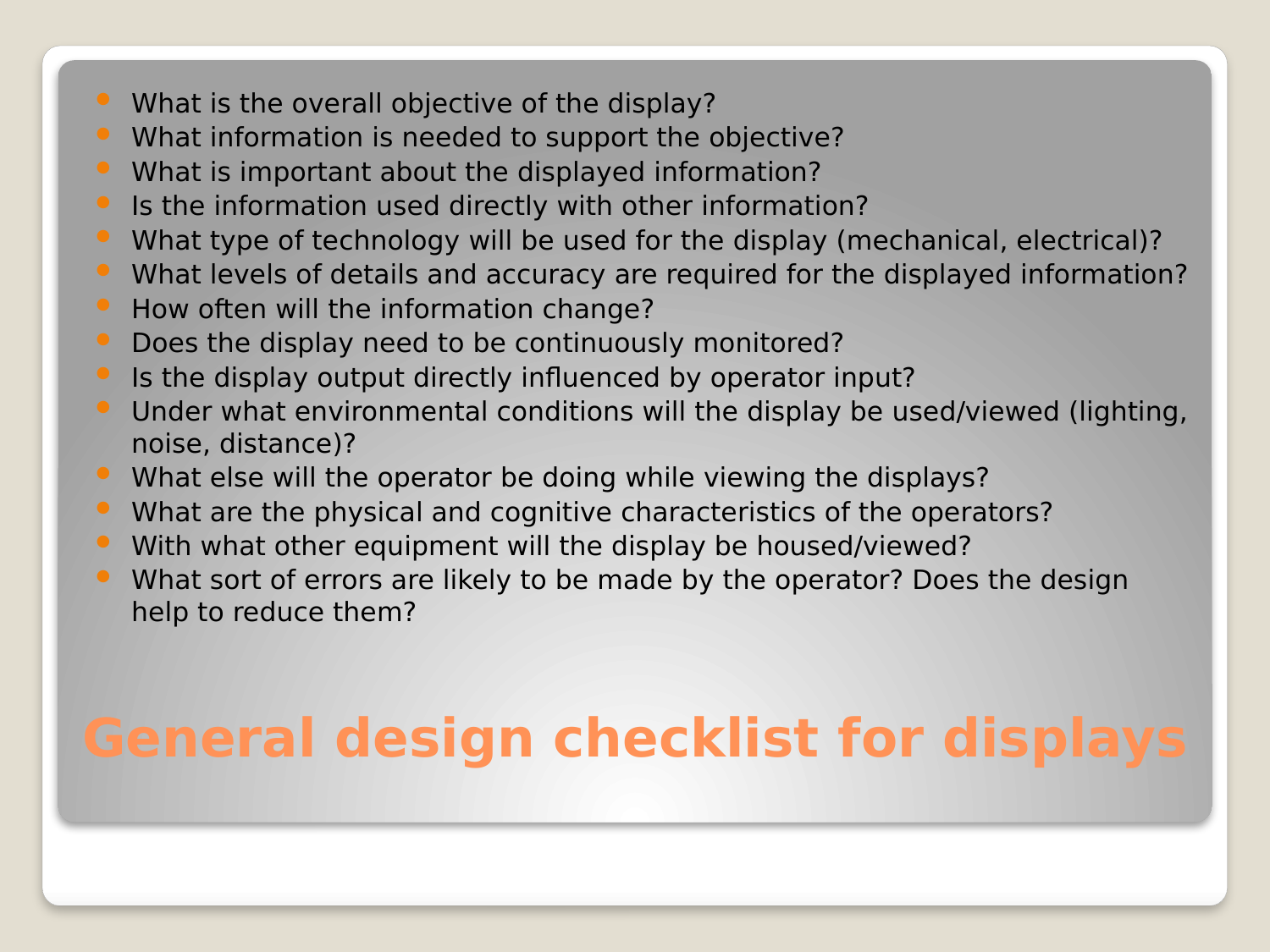

What is the overall objective of the display?
What information is needed to support the objective?
What is important about the displayed information?
Is the information used directly with other information?
What type of technology will be used for the display (mechanical, electrical)?
What levels of details and accuracy are required for the displayed information?
How often will the information change?
Does the display need to be continuously monitored?
Is the display output directly influenced by operator input?
Under what environmental conditions will the display be used/viewed (lighting, noise, distance)?
What else will the operator be doing while viewing the displays?
What are the physical and cognitive characteristics of the operators?
With what other equipment will the display be housed/viewed?
What sort of errors are likely to be made by the operator? Does the design help to reduce them?

# General design checklist for displays